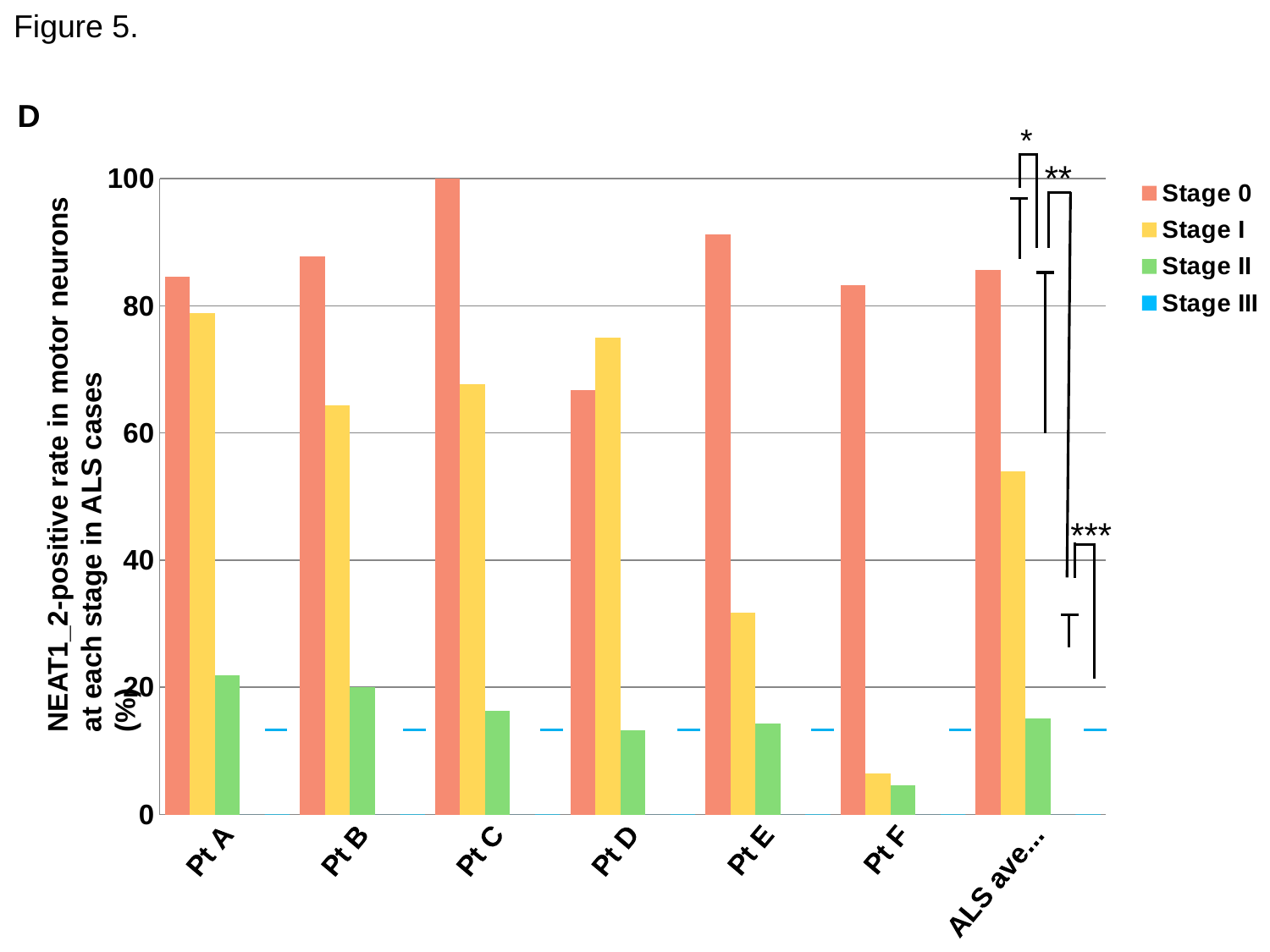

Figure 5.
D
*
**

### Chart

| Category | Stage 0 | Stage I | Stage II | Stage III |  |
|---|---|---|---|---|---|
| Pt A | 84.6 | 78.9 | 21.9 | 0.0 | 0.0 |
| Pt B | 87.8 | 64.3 | 20.0 | 0.0 | 0.0 |
| Pt C | 100.0 | 67.7 | 16.3 | 0.0 | 0.0 |
| Pt D | 66.7 | 75.0 | 13.2 | 0.0 | 0.0 |
| Pt E | 91.2 | 31.8 | 14.3 | 0.0 | 0.0 |
| Pt F | 83.3 | 6.5 | 4.6 | 0.0 | 0.0 |
| ALS average | 85.6 | 54.0 | 15.1 | 0.0 | 0.0 |
NEAT1_2-positive rate in motor neurons
at each stage in ALS cases                            (%)
***